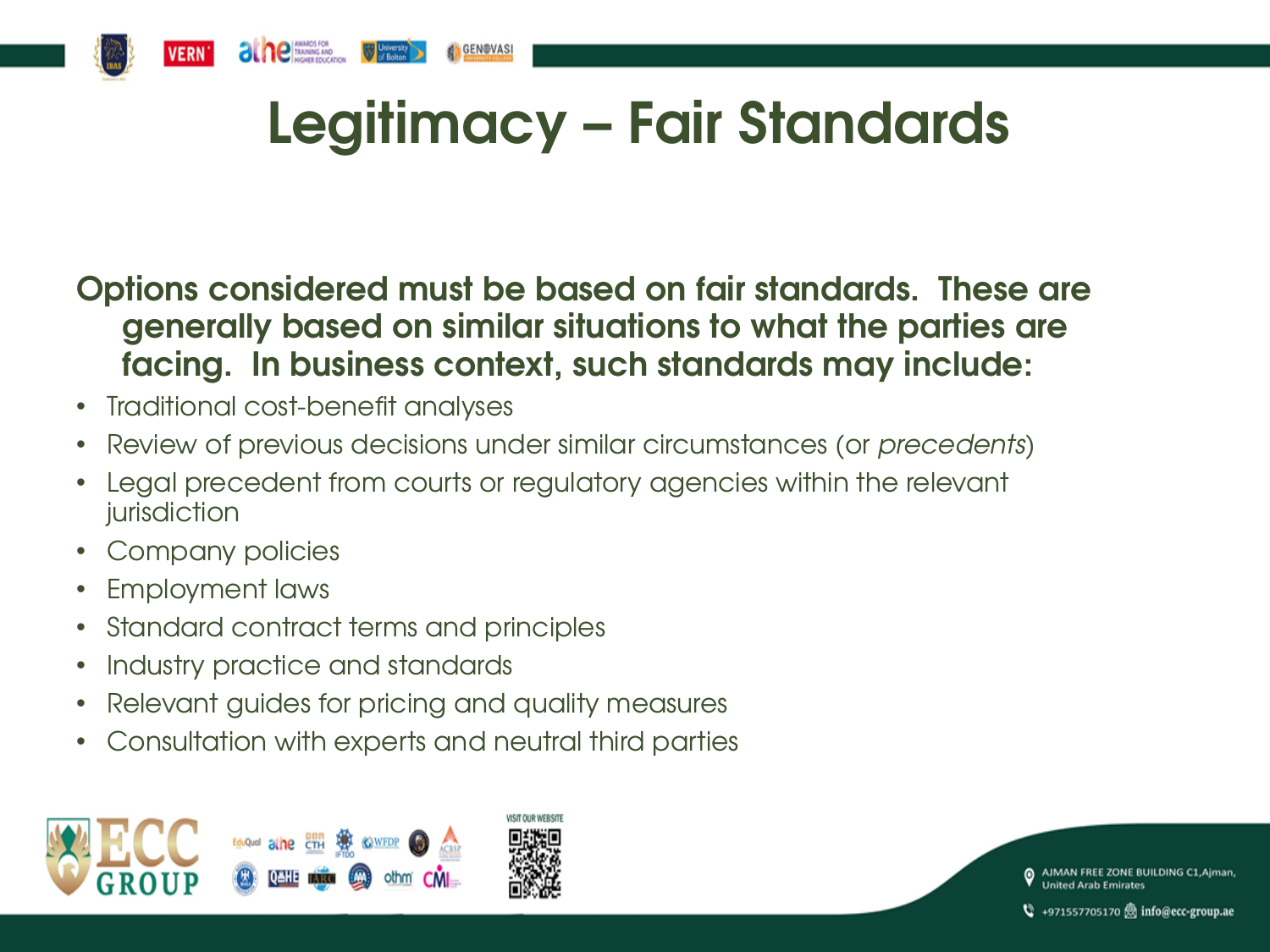

# Legitimacy – Fair Standards
Options considered must be based on fair standards.  These are generally based on similar situations to what the parties are facing.  In business context, such standards may include:
Traditional cost-benefit analyses
Review of previous decisions under similar circumstances (or precedents)
Legal precedent from courts or regulatory agencies within the relevant jurisdiction
Company policies
Employment laws
Standard contract terms and principles
Industry practice and standards
Relevant guides for pricing and quality measures
Consultation with experts and neutral third parties